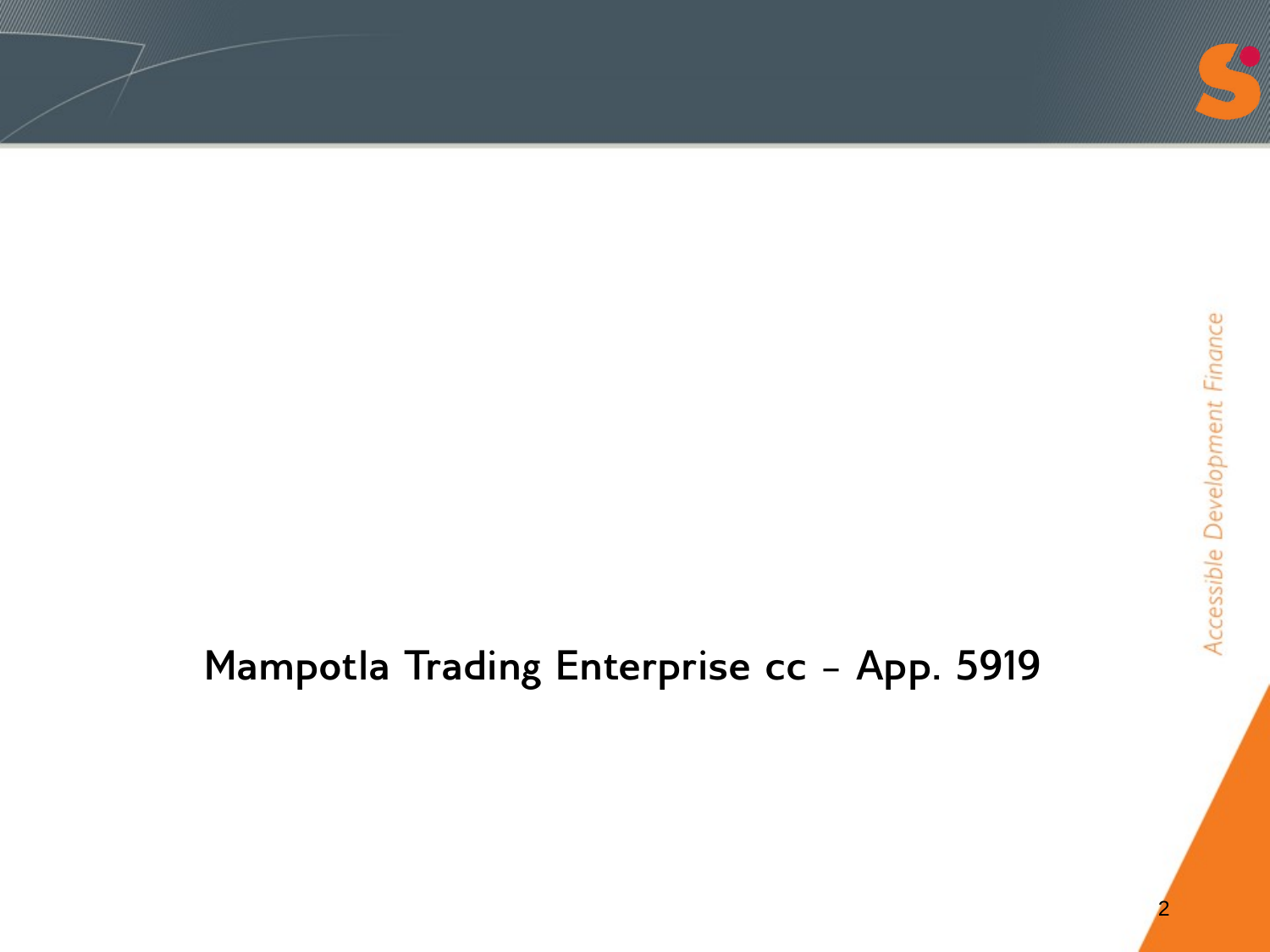

# Direct Lending
Mampotla Trading Enterprise cc – App. 5919

2